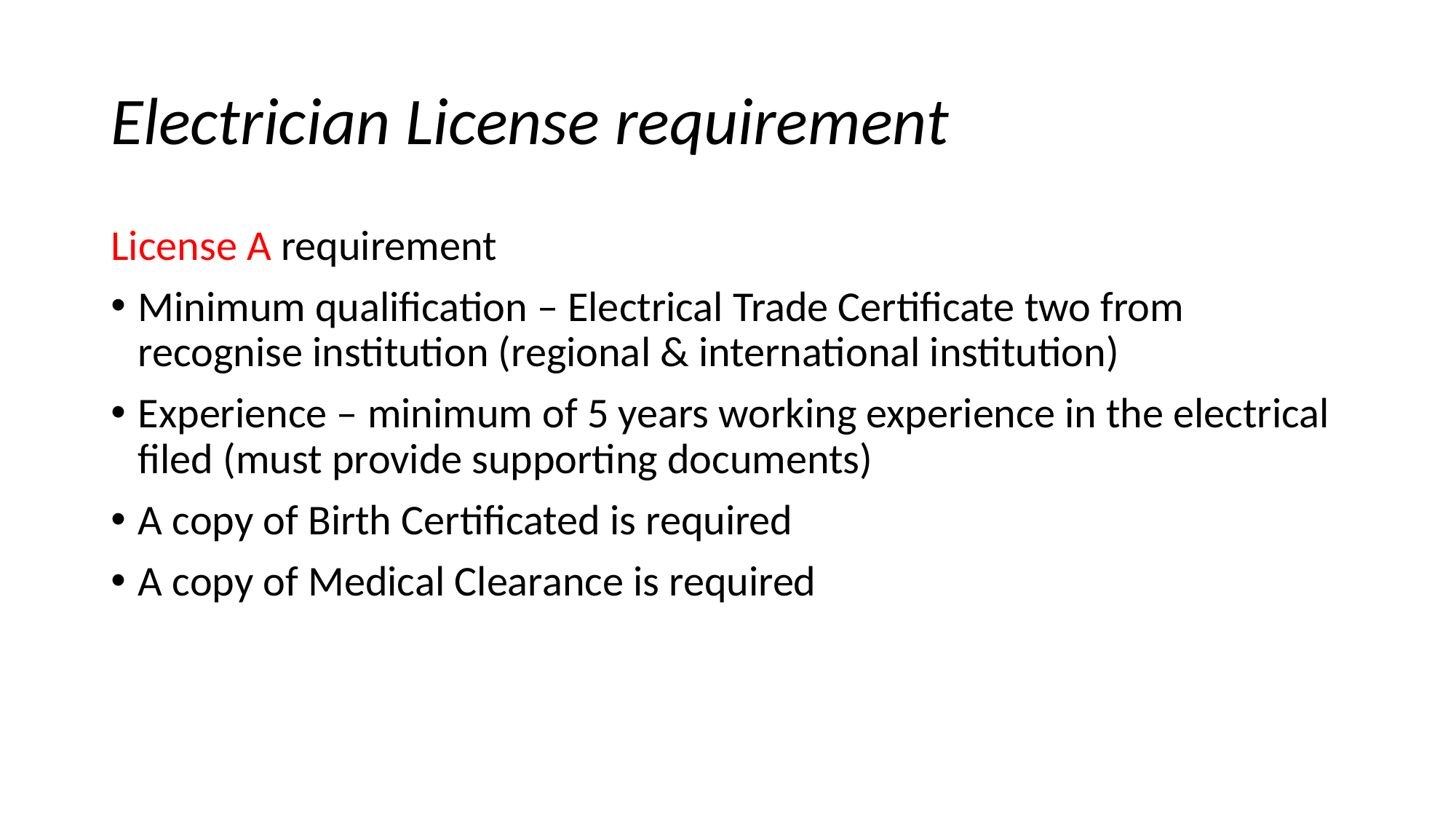

# Electrician License requirement
License A requirement
Minimum qualification – Electrical Trade Certificate two from recognise institution (regional & international institution)
Experience – minimum of 5 years working experience in the electrical filed (must provide supporting documents)
A copy of Birth Certificated is required
A copy of Medical Clearance is required